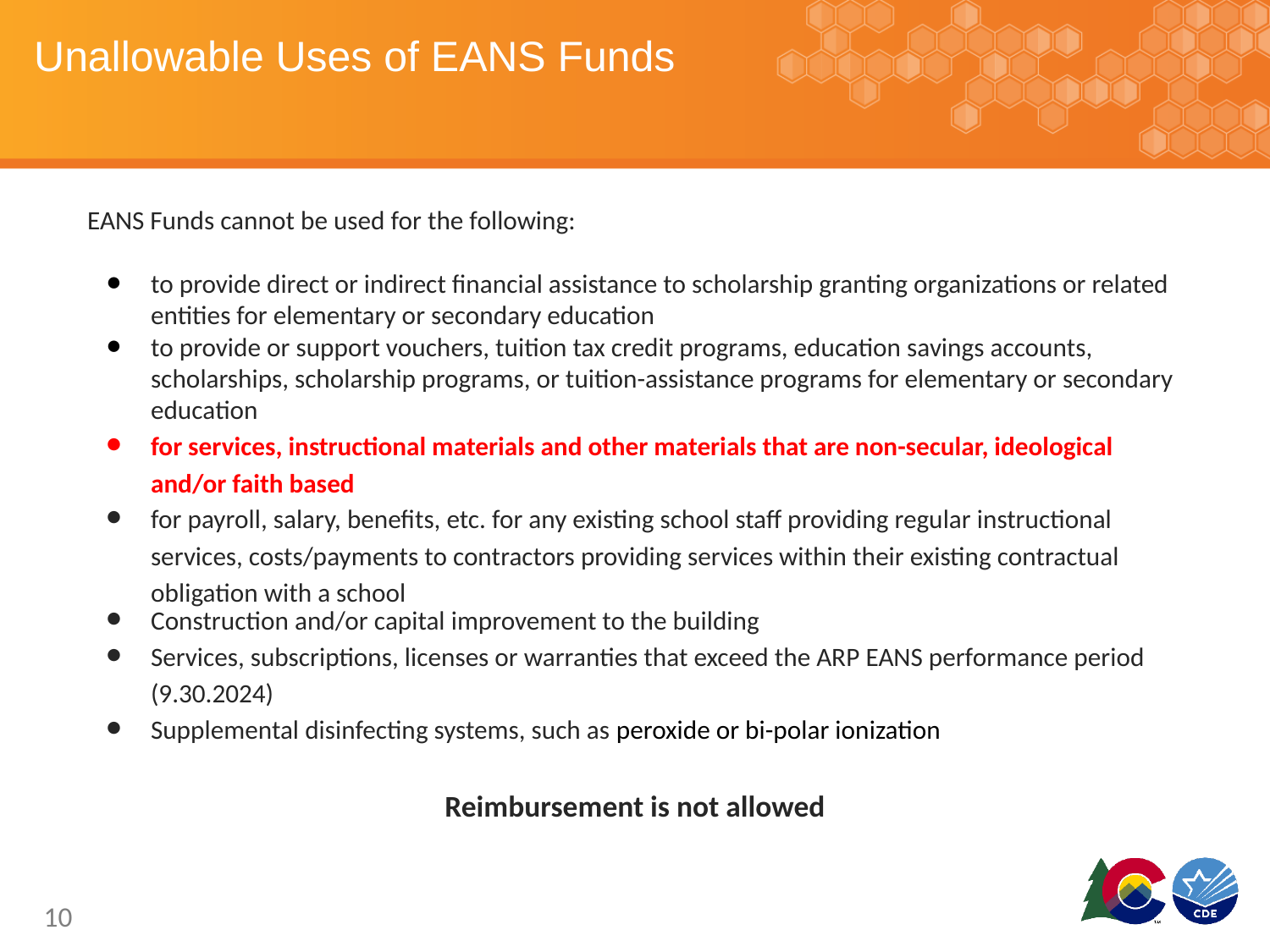

# Unallowable Uses of EANS Funds
EANS Funds cannot be used for the following:

to provide direct or indirect financial assistance to scholarship granting organizations or related entities for elementary or secondary education
to provide or support vouchers, tuition tax credit programs, education savings accounts, scholarships, scholarship programs, or tuition-assistance programs for elementary or secondary education
for services, instructional materials and other materials that are non-secular, ideological and/or faith based
for payroll, salary, benefits, etc. for any existing school staff providing regular instructional services, costs/payments to contractors providing services within their existing contractual obligation with a school
Construction and/or capital improvement to the building
Services, subscriptions, licenses or warranties that exceed the ARP EANS performance period (9.30.2024)
Supplemental disinfecting systems, such as peroxide or bi-polar ionization

Reimbursement is not allowed
10